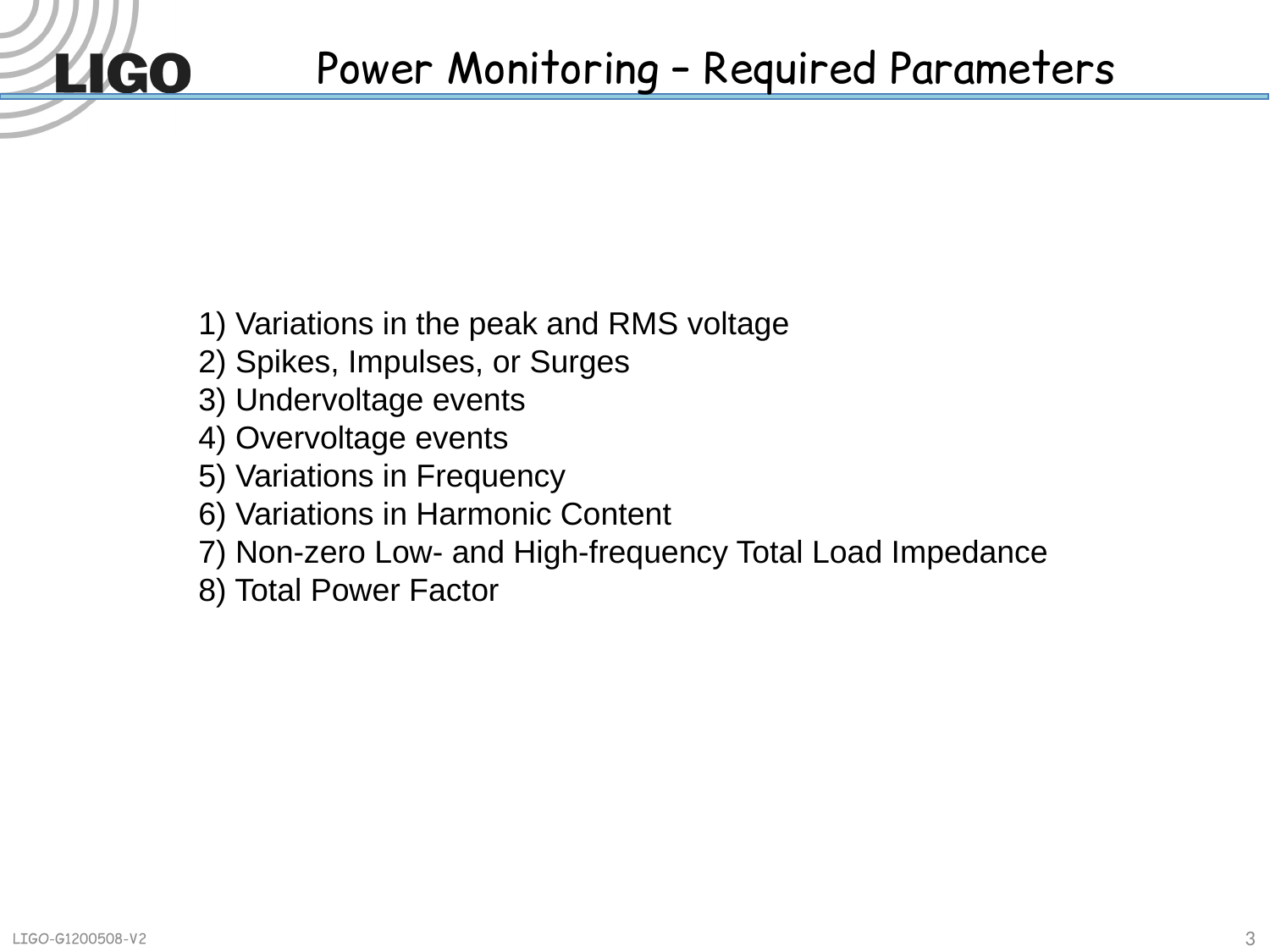

# Power Monitoring – Required Parameters
1) Variations in the peak and RMS voltage
2) Spikes, Impulses, or Surges
3) Undervoltage events
4) Overvoltage events
5) Variations in Frequency
6) Variations in Harmonic Content
7) Non-zero Low- and High-frequency Total Load Impedance
8) Total Power Factor
3
LIGO-G1200508-V2